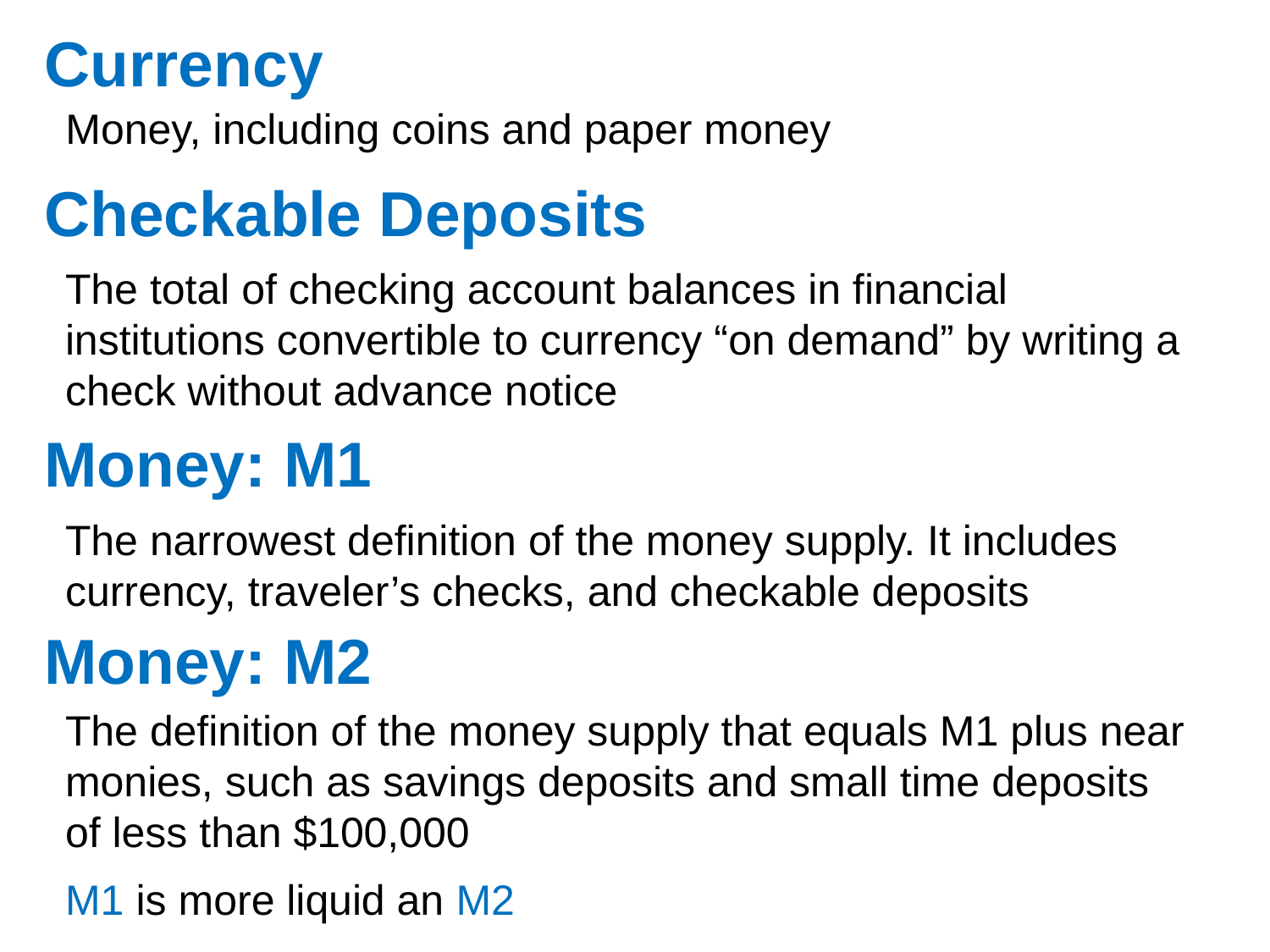

# Currency
Money, including coins and paper money
Checkable Deposits
The total of checking account balances in financial institutions convertible to currency “on demand” by writing a check without advance notice
Money: M1
The narrowest definition of the money supply. It includes currency, traveler’s checks, and checkable deposits
Money: M2
The definition of the money supply that equals M1 plus near monies, such as savings deposits and small time deposits of less than $100,000
M1 is more liquid an M2